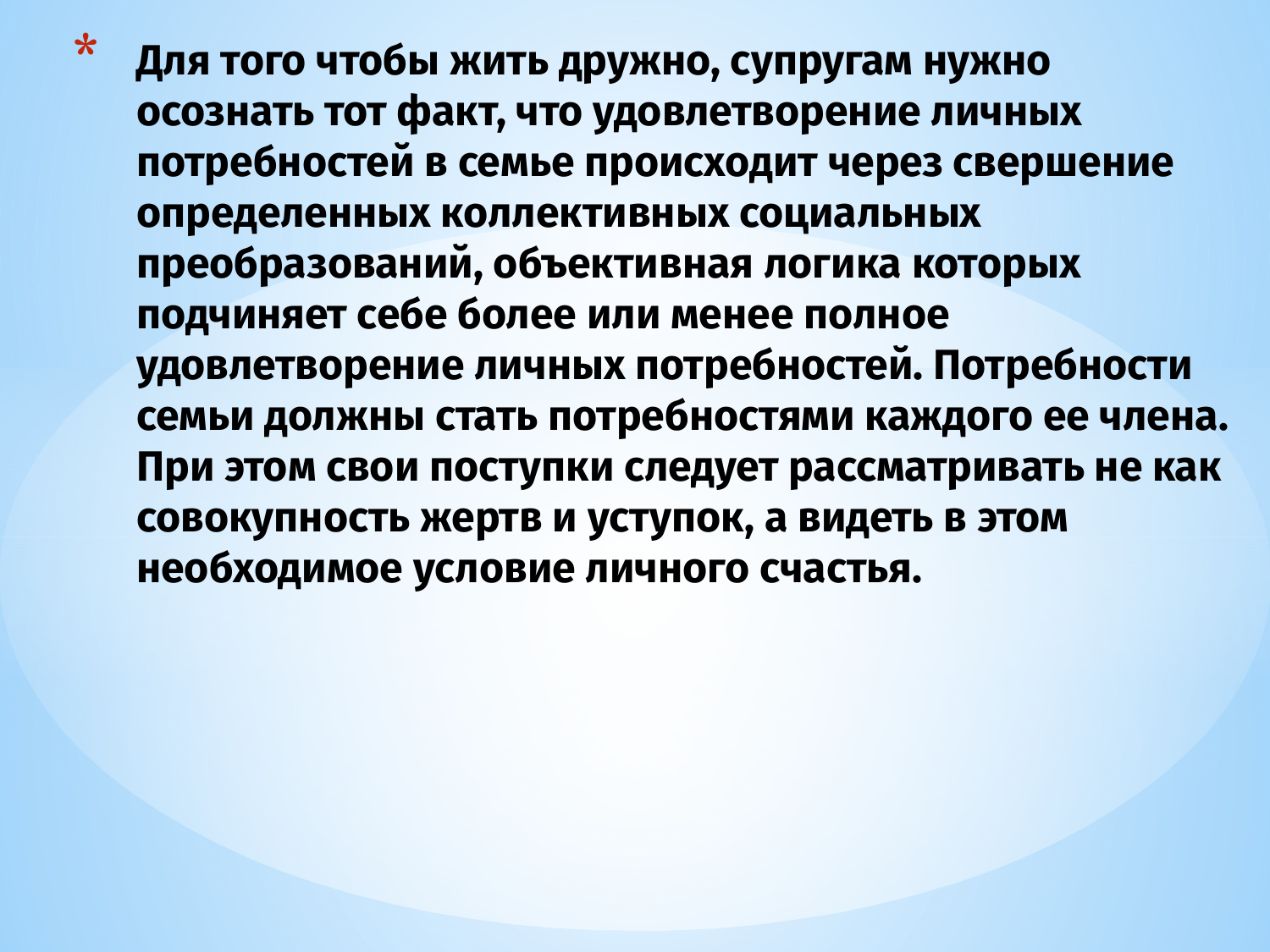

# Для того чтобы жить дружно, супругам нужно осознать тот факт, что удовлетворение личных потребностей в семье происходит через свершение определенных коллективных социальных преобразований, объективная логика которых подчиняет себе более или менее полное удовлетворение личных потребностей. Потребности семьи должны стать потребностями каждого ее члена. При этом свои поступки следует рассматривать не как совокупность жертв и уступок, а видеть в этом необходимое условие личного счастья.